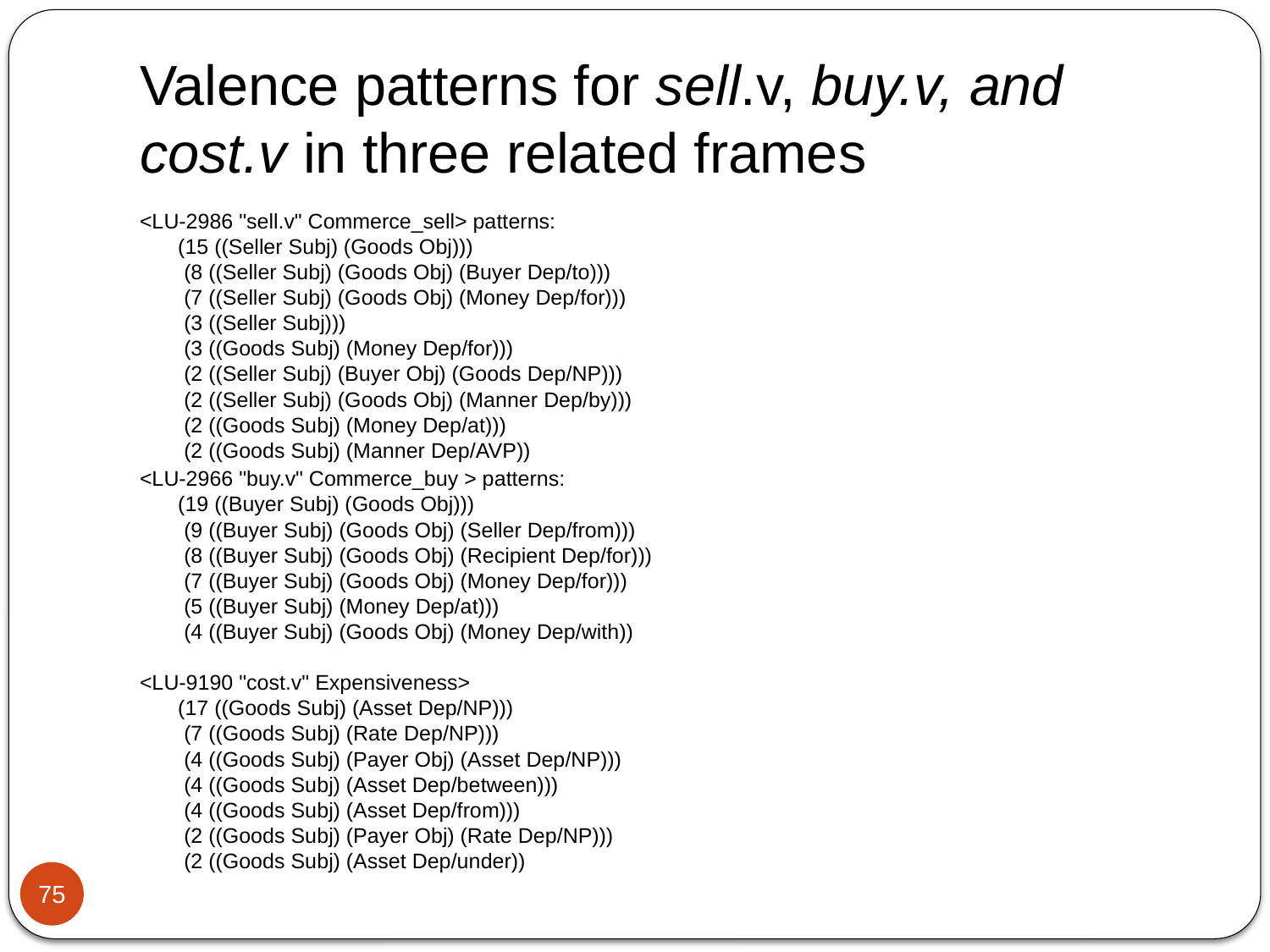

# Valence patterns for sell.v, buy.v, and cost.v in three related frames
<LU-2986 "sell.v" Commerce_sell> patterns:
(15 ((Seller Subj) (Goods Obj)))
 (8 ((Seller Subj) (Goods Obj) (Buyer Dep/to)))
 (7 ((Seller Subj) (Goods Obj) (Money Dep/for)))
 (3 ((Seller Subj)))
 (3 ((Goods Subj) (Money Dep/for)))
 (2 ((Seller Subj) (Buyer Obj) (Goods Dep/NP)))
 (2 ((Seller Subj) (Goods Obj) (Manner Dep/by)))
 (2 ((Goods Subj) (Money Dep/at)))
 (2 ((Goods Subj) (Manner Dep/AVP))
<LU-2966 "buy.v" Commerce_buy > patterns:
(19 ((Buyer Subj) (Goods Obj)))
 (9 ((Buyer Subj) (Goods Obj) (Seller Dep/from)))
 (8 ((Buyer Subj) (Goods Obj) (Recipient Dep/for)))
 (7 ((Buyer Subj) (Goods Obj) (Money Dep/for)))
 (5 ((Buyer Subj) (Money Dep/at)))
 (4 ((Buyer Subj) (Goods Obj) (Money Dep/with))

<LU-9190 "cost.v" Expensiveness>
(17 ((Goods Subj) (Asset Dep/NP)))
 (7 ((Goods Subj) (Rate Dep/NP)))
 (4 ((Goods Subj) (Payer Obj) (Asset Dep/NP)))
 (4 ((Goods Subj) (Asset Dep/between)))
 (4 ((Goods Subj) (Asset Dep/from)))
 (2 ((Goods Subj) (Payer Obj) (Rate Dep/NP)))
 (2 ((Goods Subj) (Asset Dep/under))

75